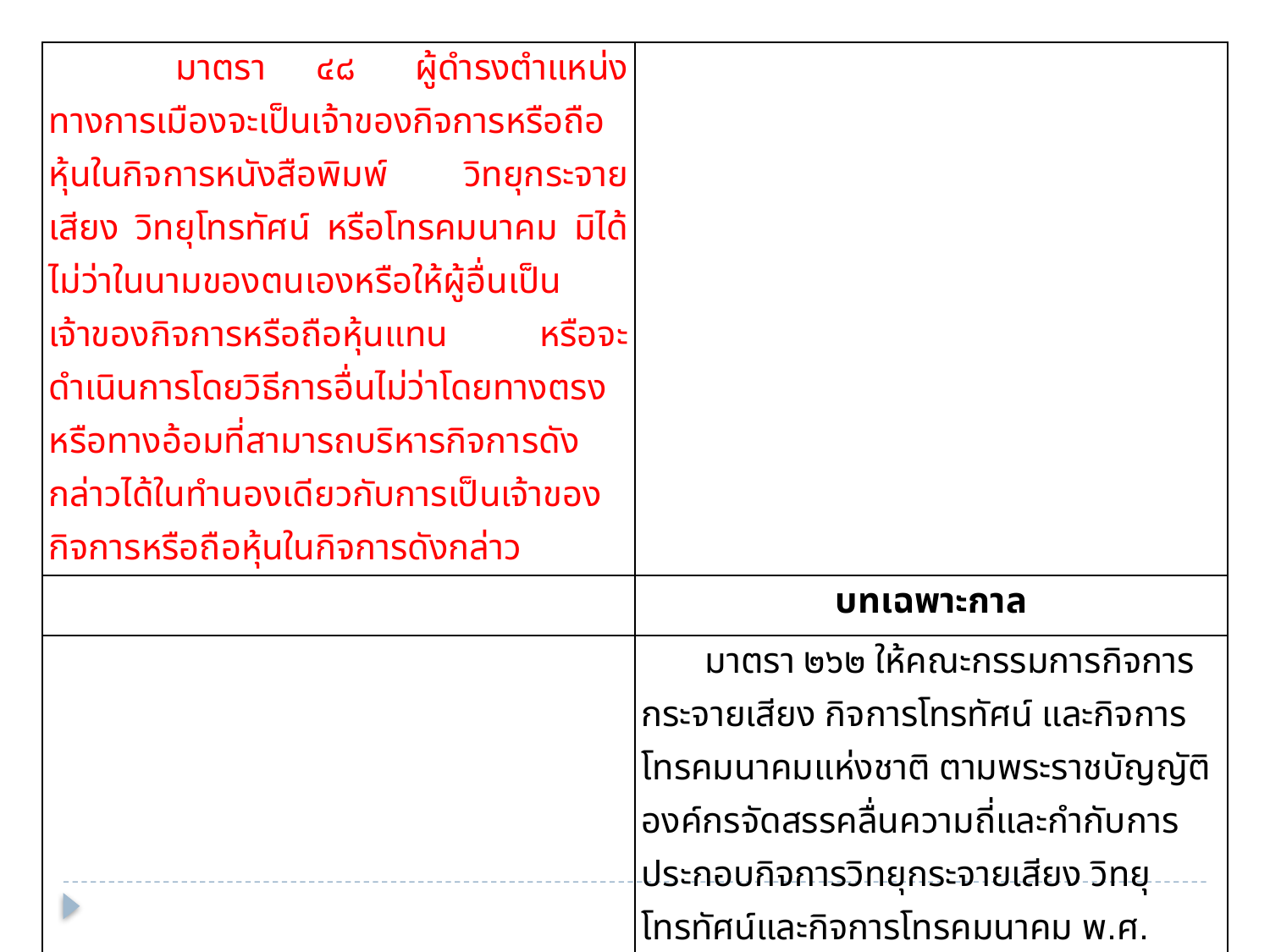

| มาตรา ๔๘  ผู้ดำรงตำแหน่งทางการเมืองจะเป็นเจ้าของกิจการหรือถือหุ้นในกิจการหนังสือพิมพ์ วิทยุกระจายเสียง วิทยุโทรทัศน์ หรือโทรคมนาคม มิได้ ไม่ว่าในนามของตนเองหรือให้ผู้อื่นเป็นเจ้าของกิจการหรือถือหุ้นแทน หรือจะดำเนินการโดยวิธีการอื่นไม่ว่าโดยทางตรงหรือทางอ้อมที่สามารถบริหารกิจการดังกล่าวได้ในทำนองเดียวกับการเป็นเจ้าของกิจการหรือถือหุ้นในกิจการดังกล่าว |  |
| --- | --- |
|  | บทเฉพาะกาล |
|  | มาตรา ๒๖๒ ให้คณะกรรมการกิจการกระจายเสียง กิจการโทรทัศน์ และกิจการโทรคมนาคมแห่งชาติ ตามพระราชบัญญัติองค์กรจัดสรรคลื่นความถี่และกำกับการประกอบกิจการวิทยุกระจายเสียง วิทยุโทรทัศน์และกิจการโทรคมนาคม พ.ศ. ๒๕๕๓ เป็นองค์กรตามมาตรา ๕๖ และให้คณะรัฐมนตรีดำเนินการแก้ไขเพิ่มเติมพระราชบัญญัติดังกล่าวให้เป็นไปตามบทบัญญัติแห่งรัฐธรรมนูญนี้ และเสนอต่อสภานิติบัญญัติแห่งชาติเพื่อพิจารณาภายในหนึ่งร้อยแปดสิบวันนับแต่วันประกาศใช้รัฐธรรมนูญนี้ |